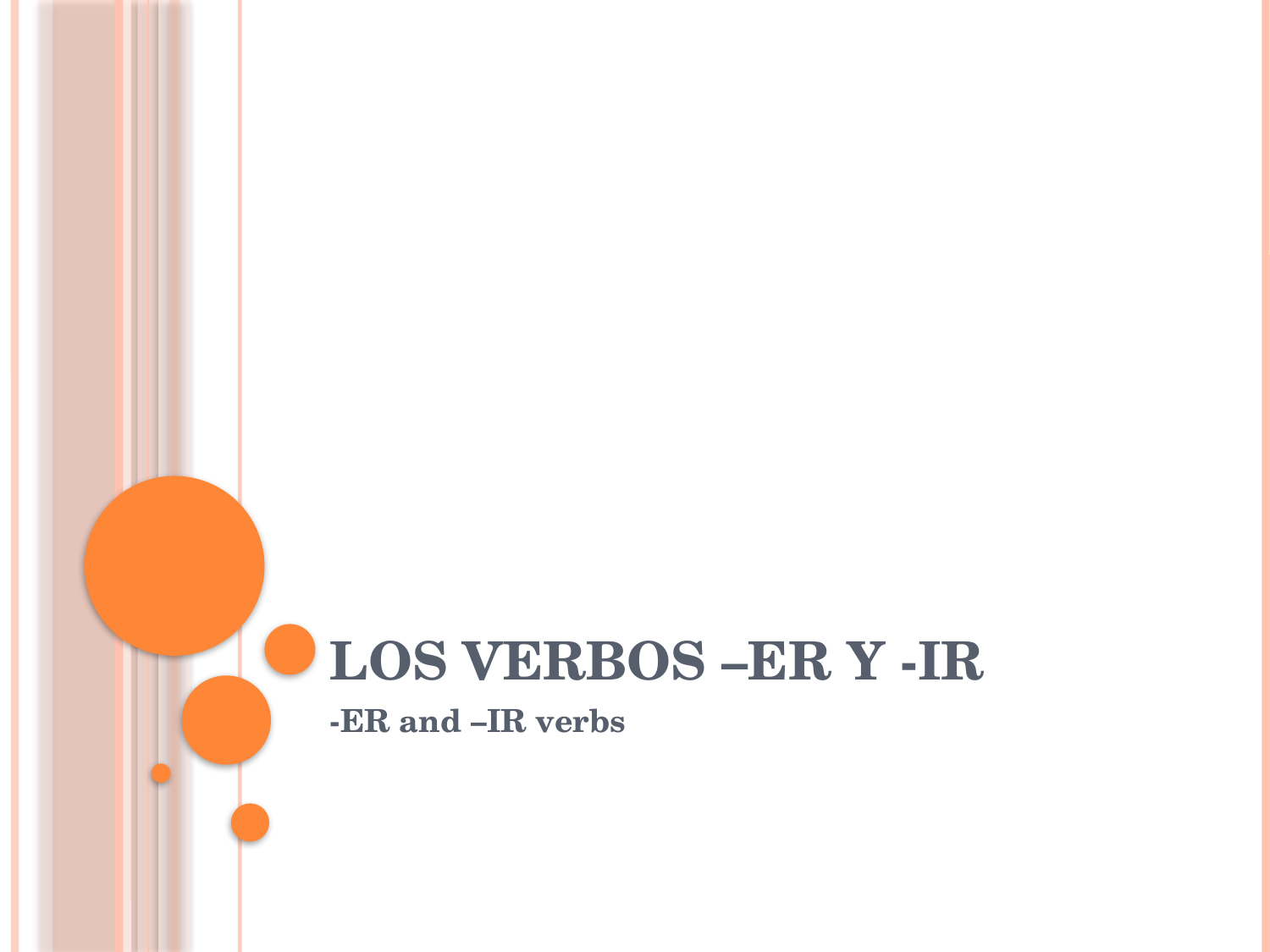

# Los Verbos –ER y -IR
-ER and –IR verbs